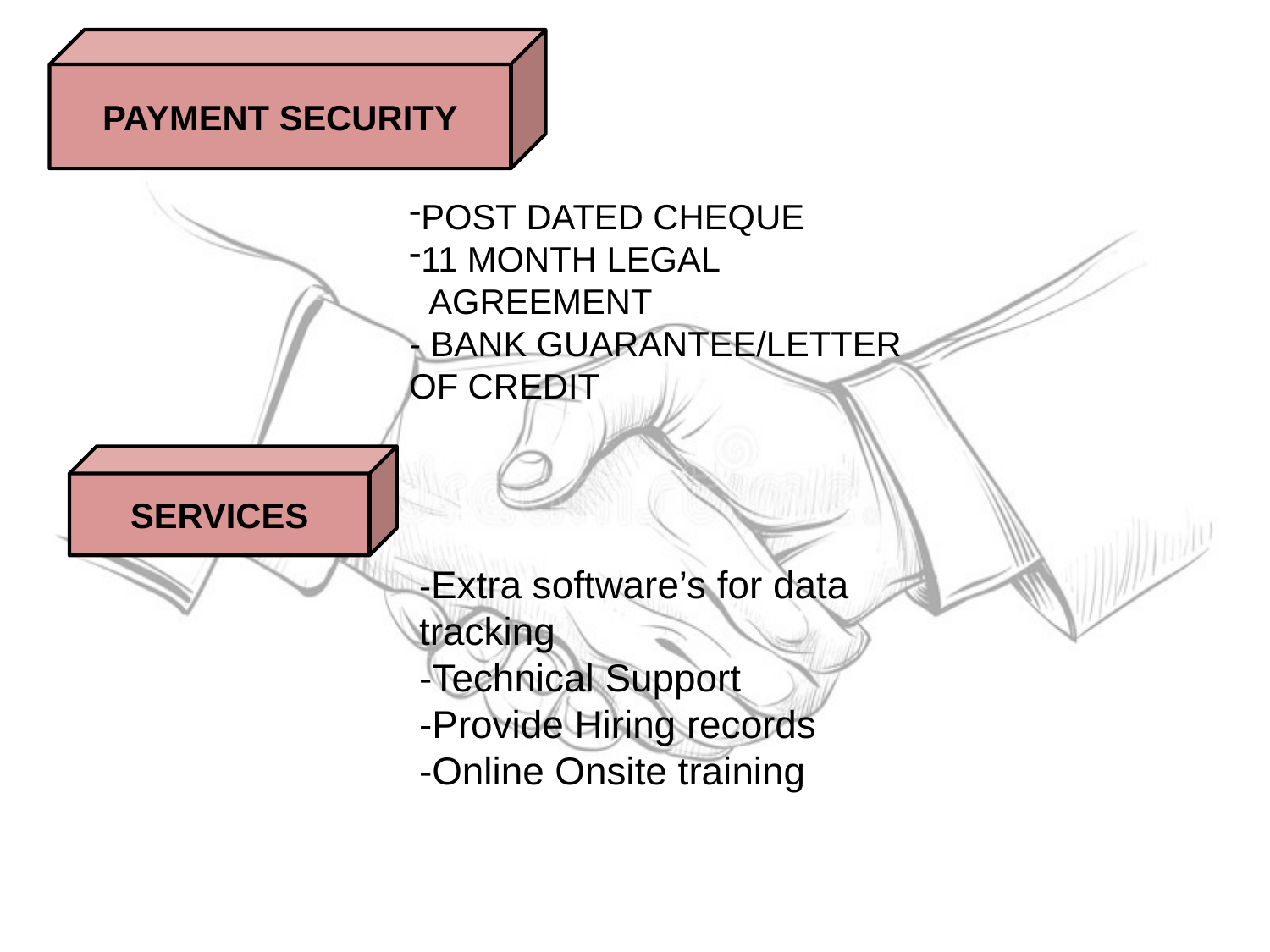

PAYMENT SECURITY
POST DATED CHEQUE
11 MONTH LEGAL
  AGREEMENT
- BANK GUARANTEE/LETTER OF CREDIT
SERVICES

-Extra software’s for data tracking
-Technical Support
-Provide Hiring records
-Online Onsite training